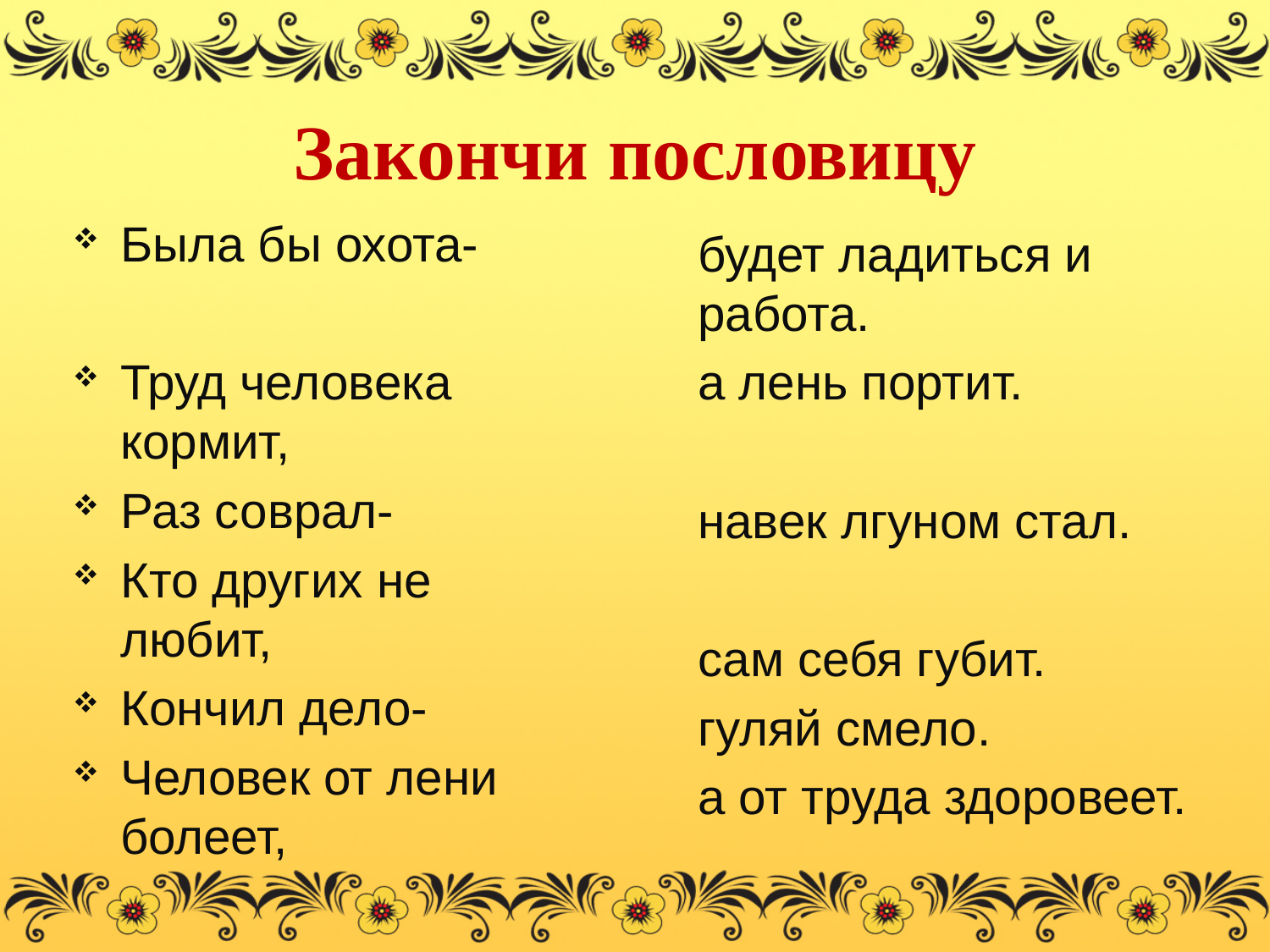

# Закончи пословицу
Была бы охота-

Труд человека кормит,
Раз соврал-
Кто других не любит,
Кончил дело-
Человек от лени болеет,
будет ладиться и работа.
а лень портит.

навек лгуном стал.

сам себя губит.
гуляй смело.
а от труда здоровеет.